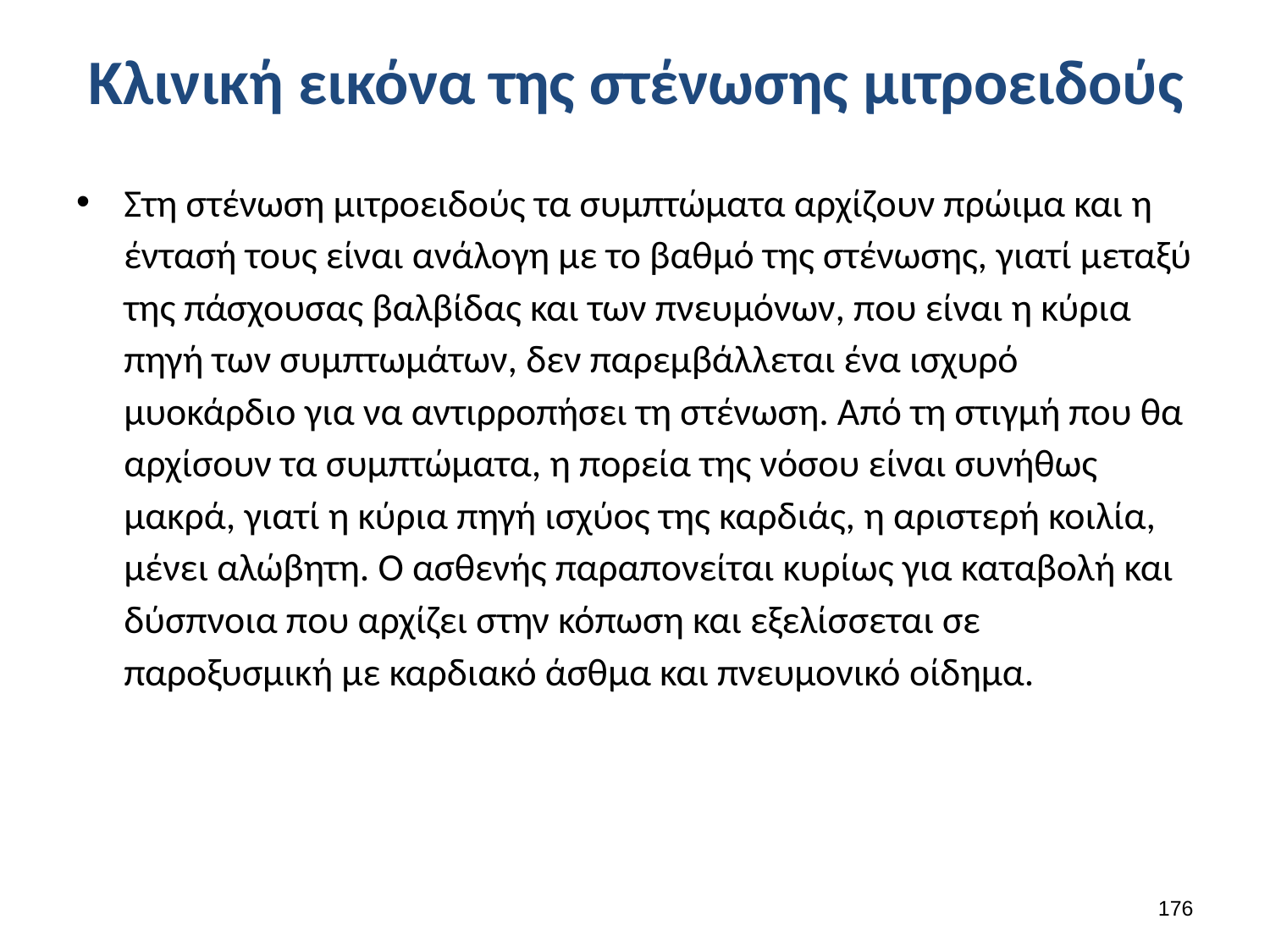

# Κλινική εικόνα της στένωσης μιτροειδούς
Στη στένωση μιτροειδούς τα συμπτώματα αρχίζουν πρώιμα και η έντασή τους είναι ανάλογη με το βαθμό της στένωσης, γιατί μεταξύ της πάσχουσας βαλβίδας και των πνευμόνων, που είναι η κύρια πηγή των συμπτωμάτων, δεν παρεμβάλλεται ένα ισχυρό μυοκάρδιο για να αντιρροπήσει τη στένωση. Από τη στιγμή που θα αρχίσουν τα συμπτώματα, η πορεία της νόσου είναι συνήθως μακρά, γιατί η κύρια πηγή ισχύος της καρδιάς, η αριστερή κοιλία, μένει αλώβητη. Ο ασθενής παραπονείται κυρίως για καταβολή και δύσπνοια που αρχίζει στην κόπωση και εξελίσσεται σε παροξυσμική με καρδιακό άσθμα και πνευμονικό οίδημα.
176